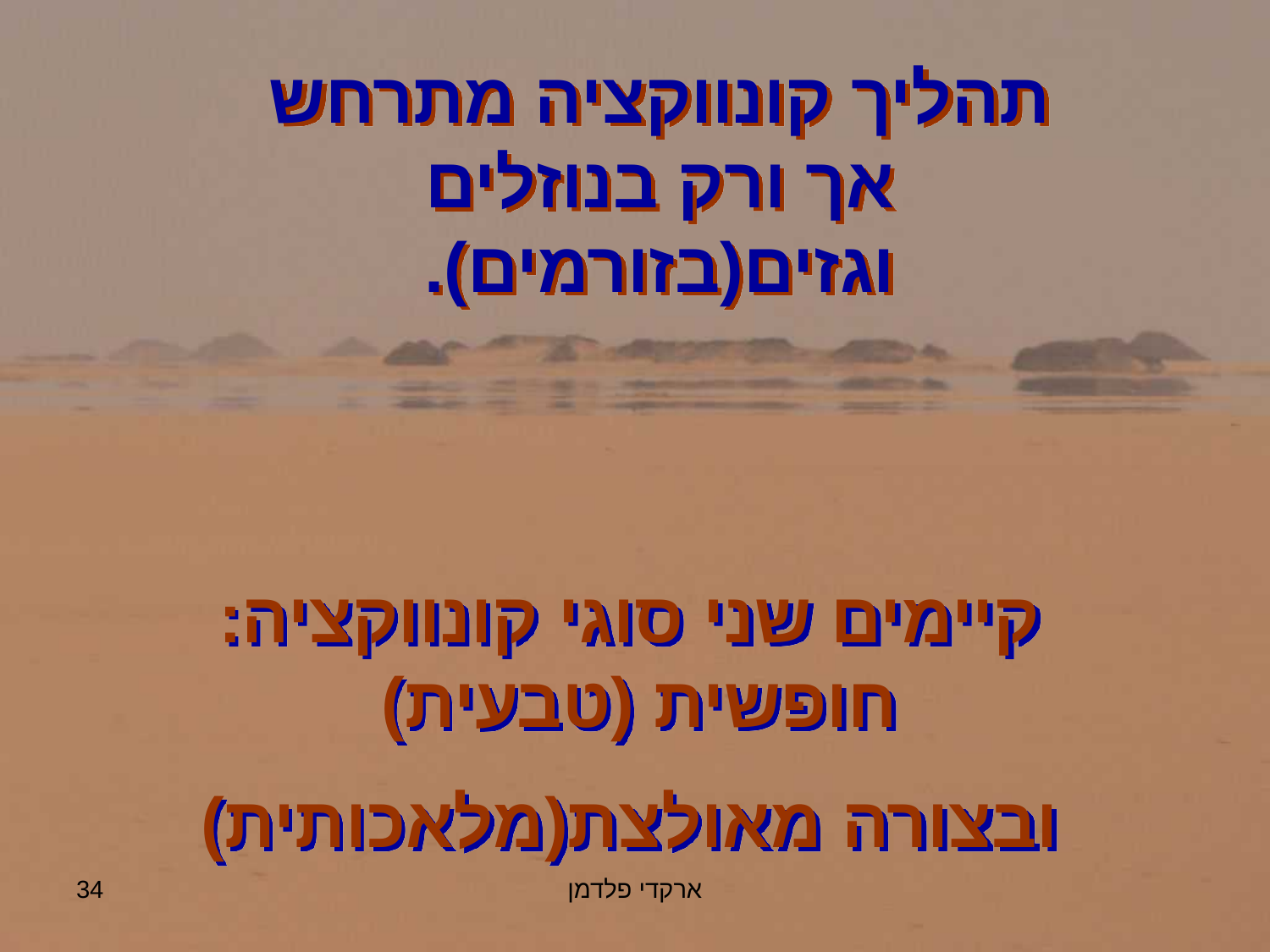

תהליך קונווקציה מתרחש אך ורק בנוזלים וגזים(בזורמים).
קיימים שני סוגי קונווקציה: חופשית (טבעית)
ובצורה מאולצת(מלאכותית)
34
ארקדי פלדמן